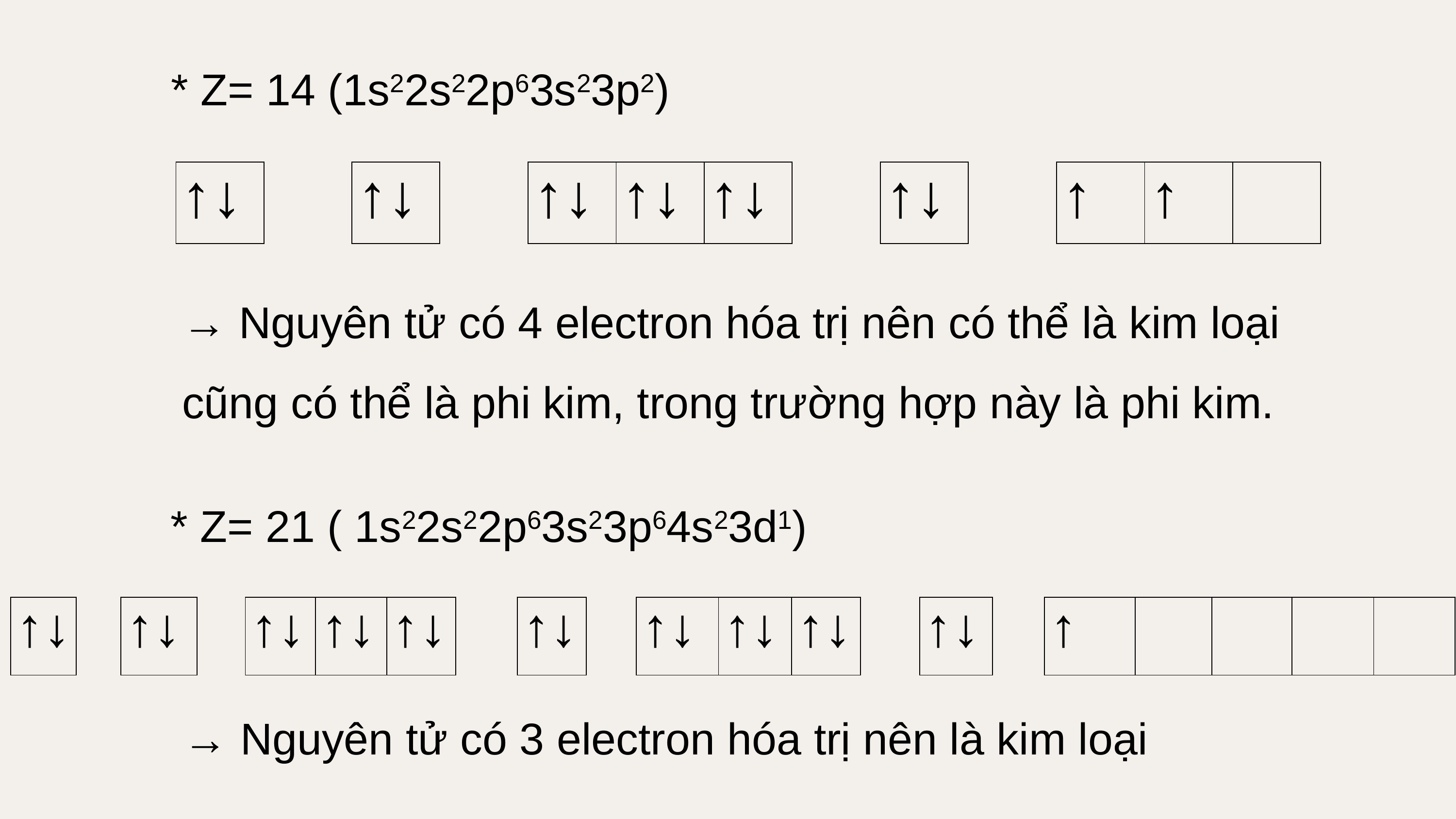

* Z= 14 (1s22s22p63s23p2)
| ↑↓ |  | ↑↓ |  | ↑↓ | ↑↓ | ↑↓ |  | ↑↓ |  | ↑ | ↑ |  |
| --- | --- | --- | --- | --- | --- | --- | --- | --- | --- | --- | --- | --- |
→ Nguyên tử có 4 electron hóa trị nên có thể là kim loại cũng có thể là phi kim, trong trường hợp này là phi kim.
* Z= 21 ( 1s22s22p63s23p64s23d1)
| ↑↓ |  | ↑↓ |  | ↑↓ | ↑↓ | ↑↓ |  | ↑↓ |  | ↑↓ | ↑↓ | ↑↓ |  | ↑↓ |  | ↑ |  |  |  |  |
| --- | --- | --- | --- | --- | --- | --- | --- | --- | --- | --- | --- | --- | --- | --- | --- | --- | --- | --- | --- | --- |
 → Nguyên tử có 3 electron hóa trị nên là kim loại